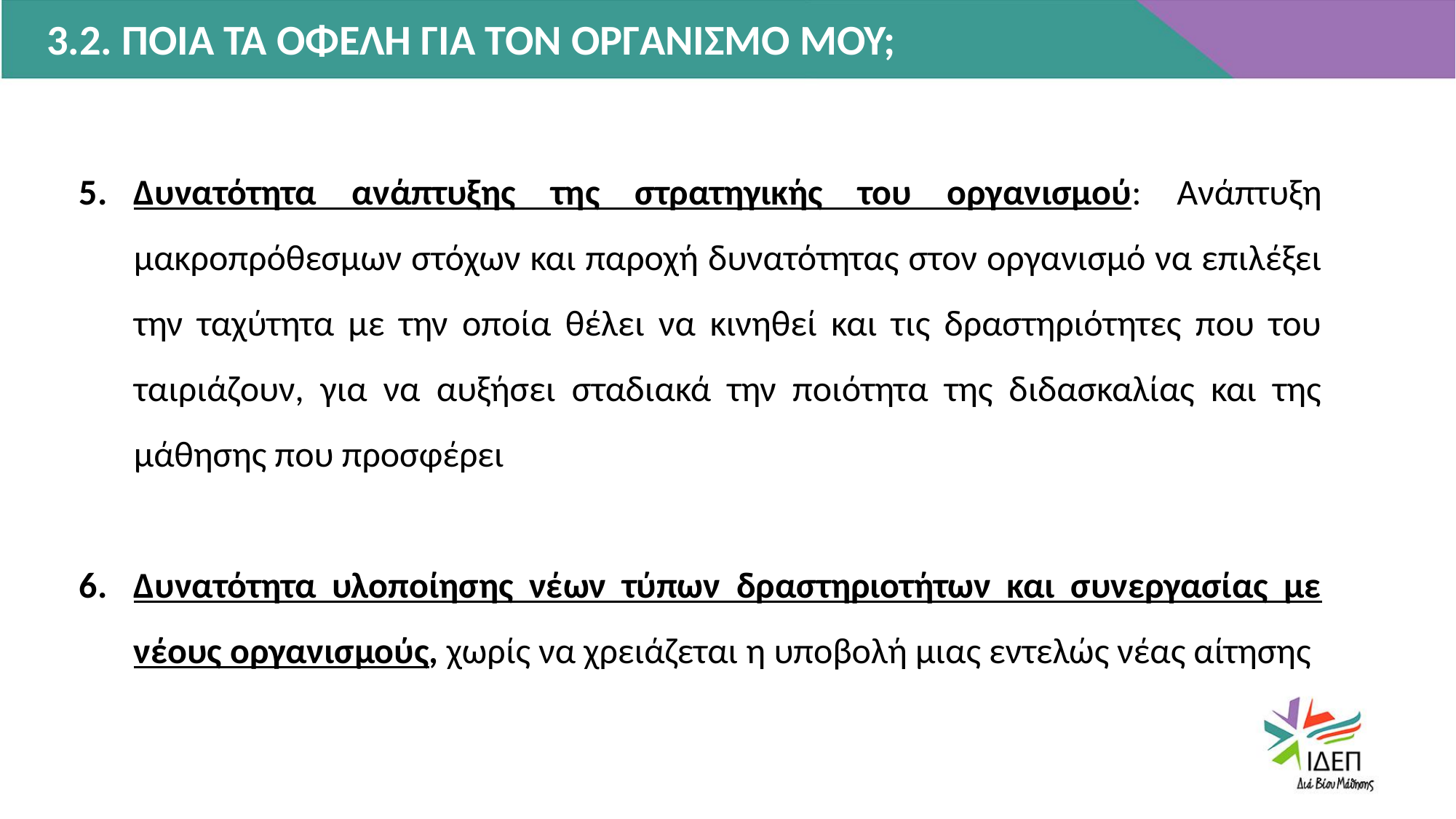

3.2. ΠΟΙΑ ΤΑ ΟΦΕΛΗ ΓΙΑ ΤΟΝ ΟΡΓΑΝΙΣΜΟ ΜΟΥ;

Δυνατότητα ανάπτυξης της στρατηγικής του οργανισμού: Ανάπτυξη μακροπρόθεσμων στόχων και παροχή δυνατότητας στον οργανισμό να επιλέξει την ταχύτητα με την οποία θέλει να κινηθεί και τις δραστηριότητες που του ταιριάζουν, για να αυξήσει σταδιακά την ποιότητα της διδασκαλίας και της μάθησης που προσφέρει

Δυνατότητα υλοποίησης νέων τύπων δραστηριοτήτων και συνεργασίας με νέους οργανισμούς, χωρίς να χρειάζεται η υποβολή μιας εντελώς νέας αίτησης